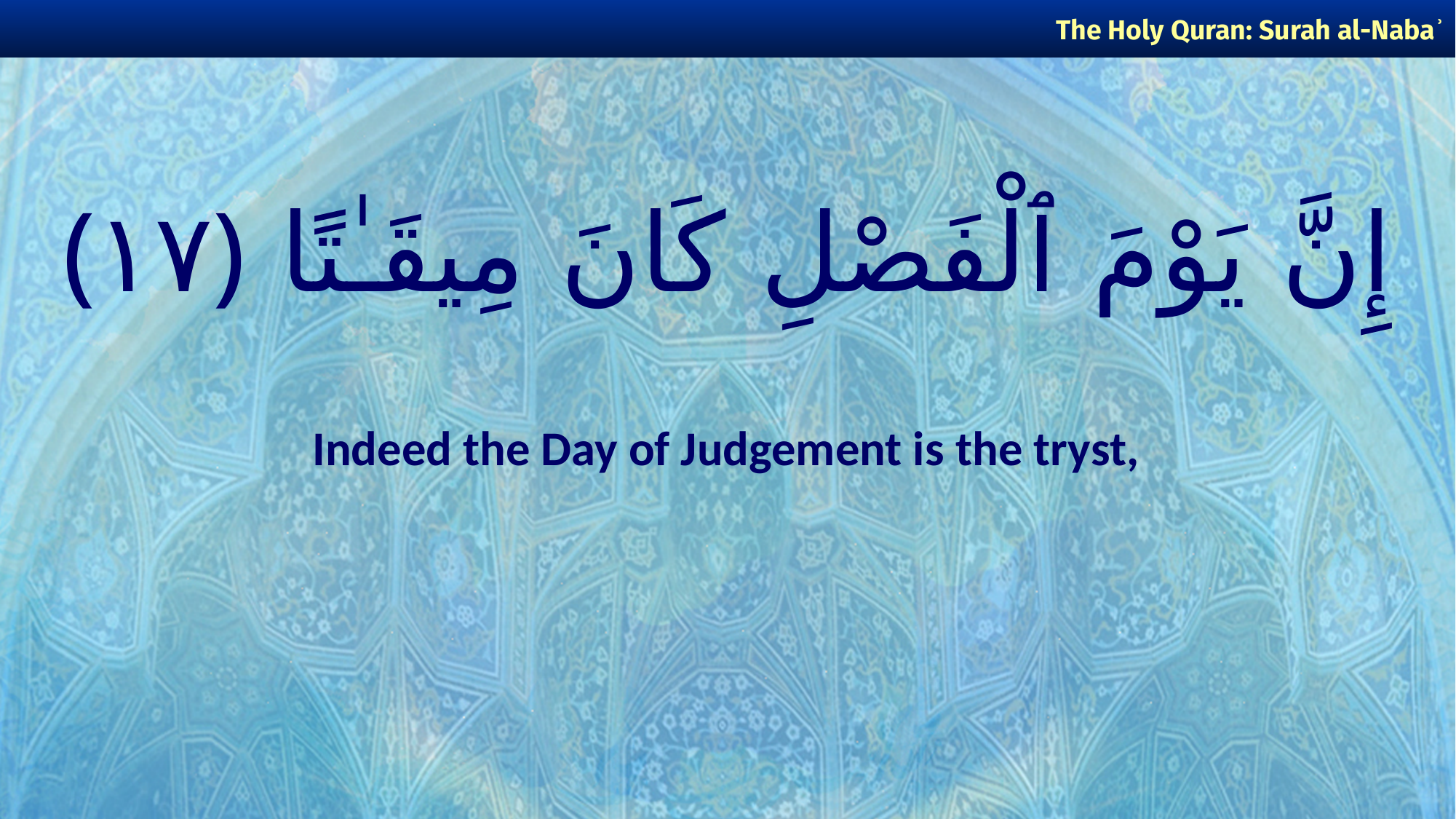

The Holy Quran: Surah al-Nabaʾ
# إِنَّ يَوْمَ ٱلْفَصْلِ كَانَ مِيقَـٰتًا ﴿١٧﴾
Indeed the Day of Judgement is the tryst,